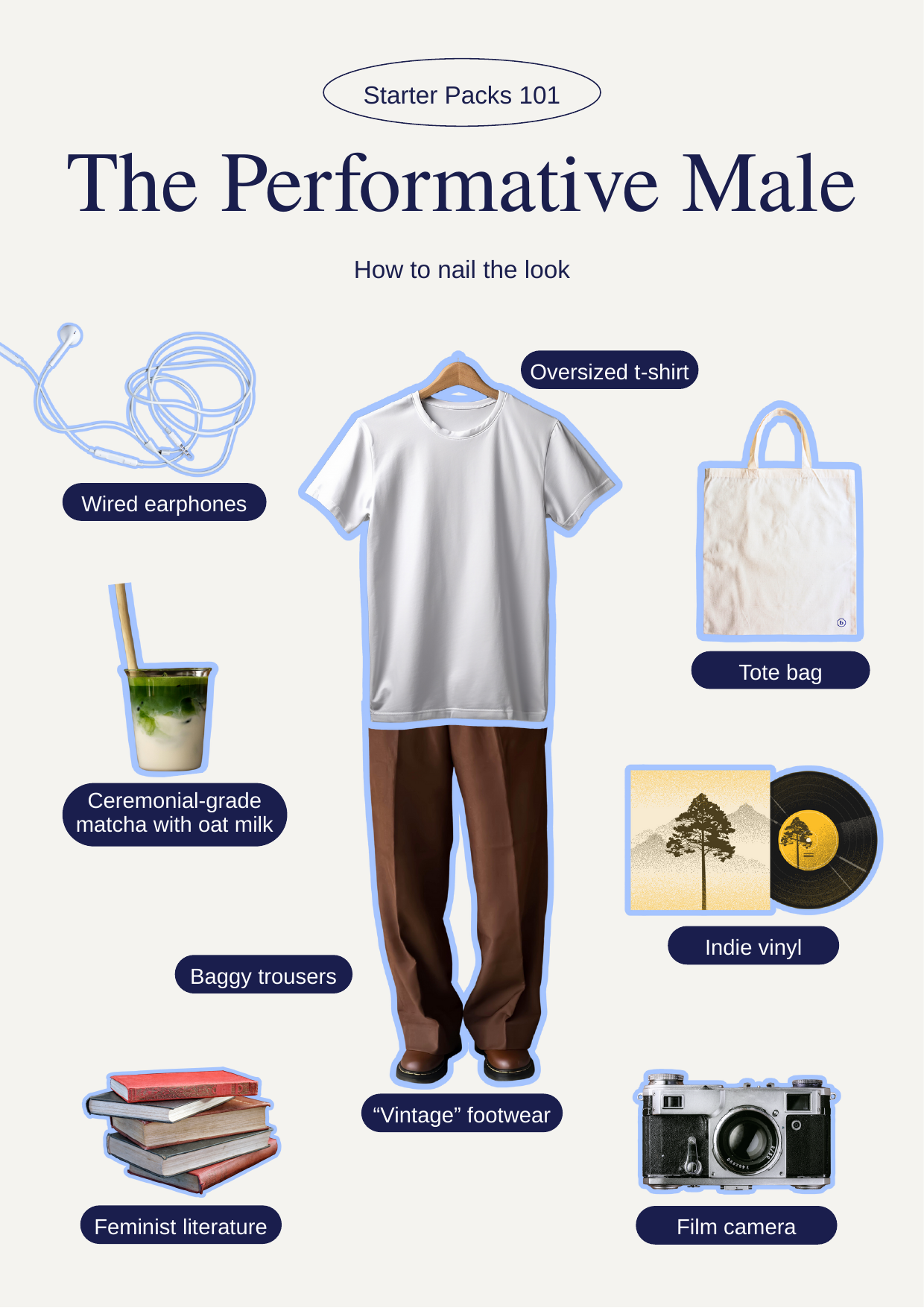

Starter Packs 101
The Performative Male
How to nail the look

Oversized t-shirt

Wired earphones

Tote bag

Ceremonial-grade matcha with oat milk

Indie vinyl

Baggy trousers

“Vintage” footwear

Feminist literature

Film camera